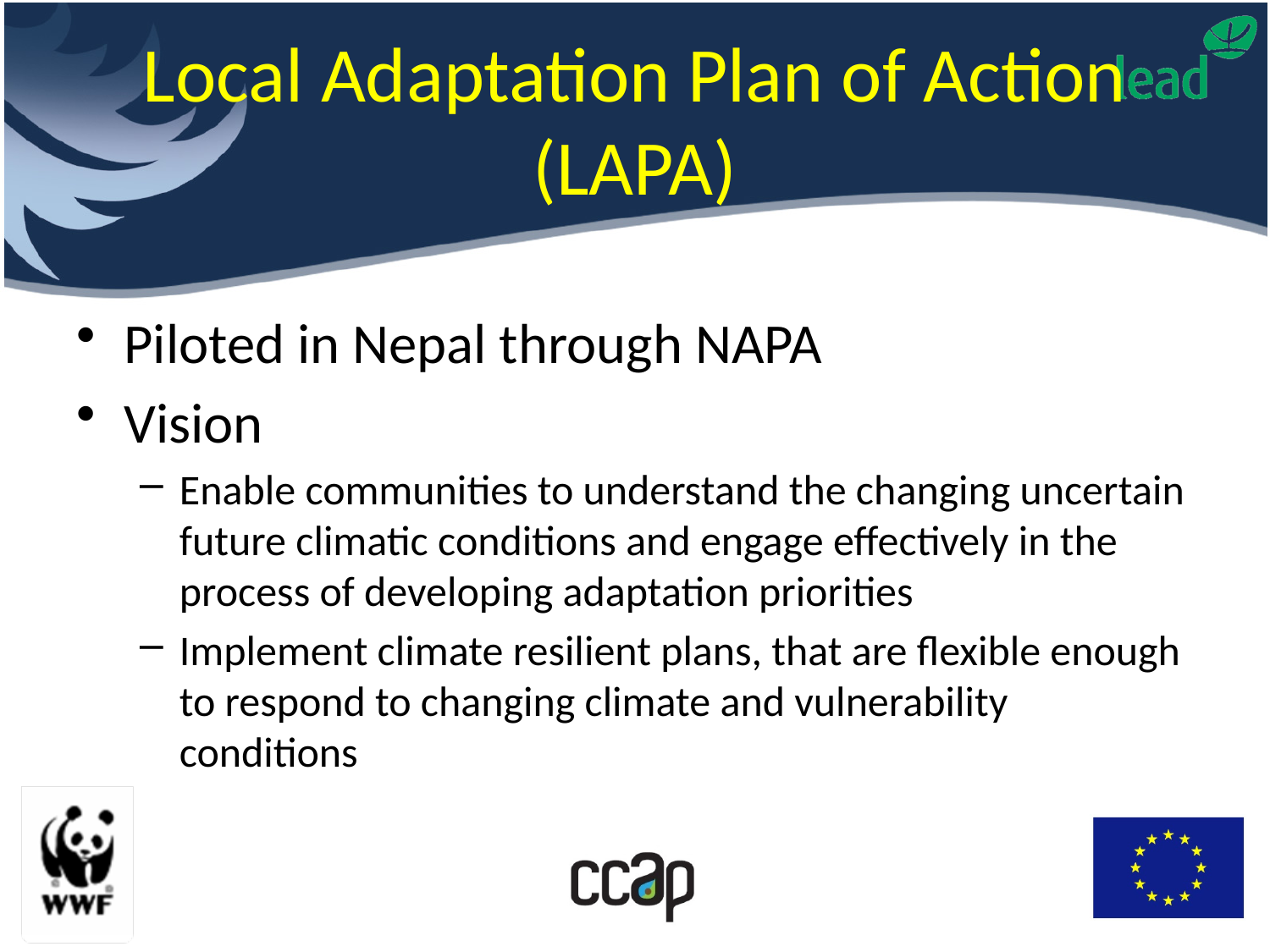

# Local Adaptation Plan of Action (LAPA)

Piloted in Nepal through NAPA
Vision
Enable communities to understand the changing uncertain future climatic conditions and engage effectively in the process of developing adaptation priorities
Implement climate resilient plans, that are flexible enough to respond to changing climate and vulnerability conditions